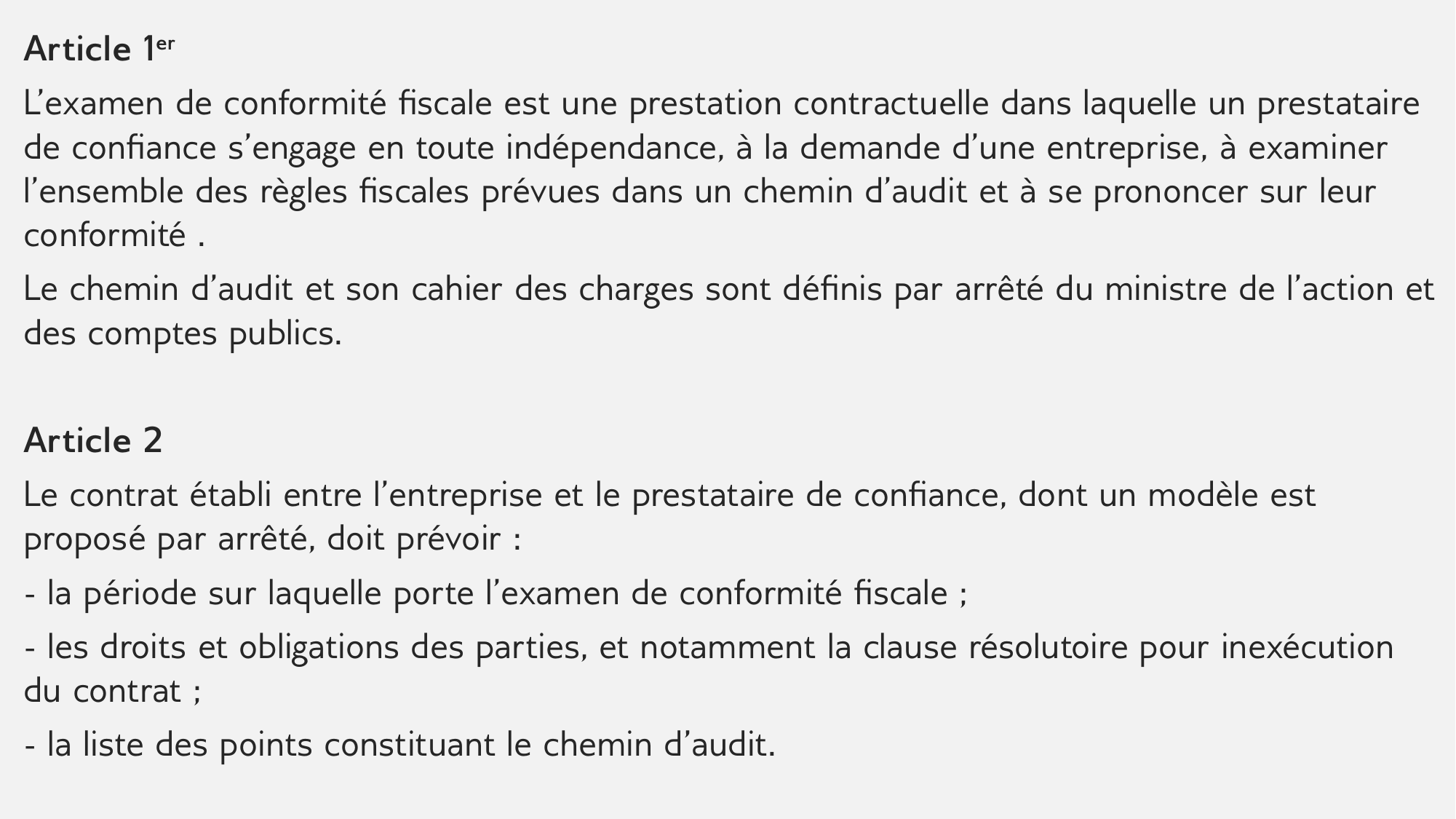

Article 1er
L’examen de conformité fiscale est une prestation contractuelle dans laquelle un prestataire de confiance s’engage en toute indépendance, à la demande d’une entreprise, à examiner l’ensemble des règles fiscales prévues dans un chemin d’audit et à se prononcer sur leur conformité .
Le chemin d’audit et son cahier des charges sont définis par arrêté du ministre de l’action et des comptes publics.

Article 2
Le contrat établi entre l’entreprise et le prestataire de confiance, dont un modèle est proposé par arrêté, doit prévoir :
- la période sur laquelle porte l’examen de conformité fiscale ;
- les droits et obligations des parties, et notamment la clause résolutoire pour inexécution du contrat ;
- la liste des points constituant le chemin d’audit.